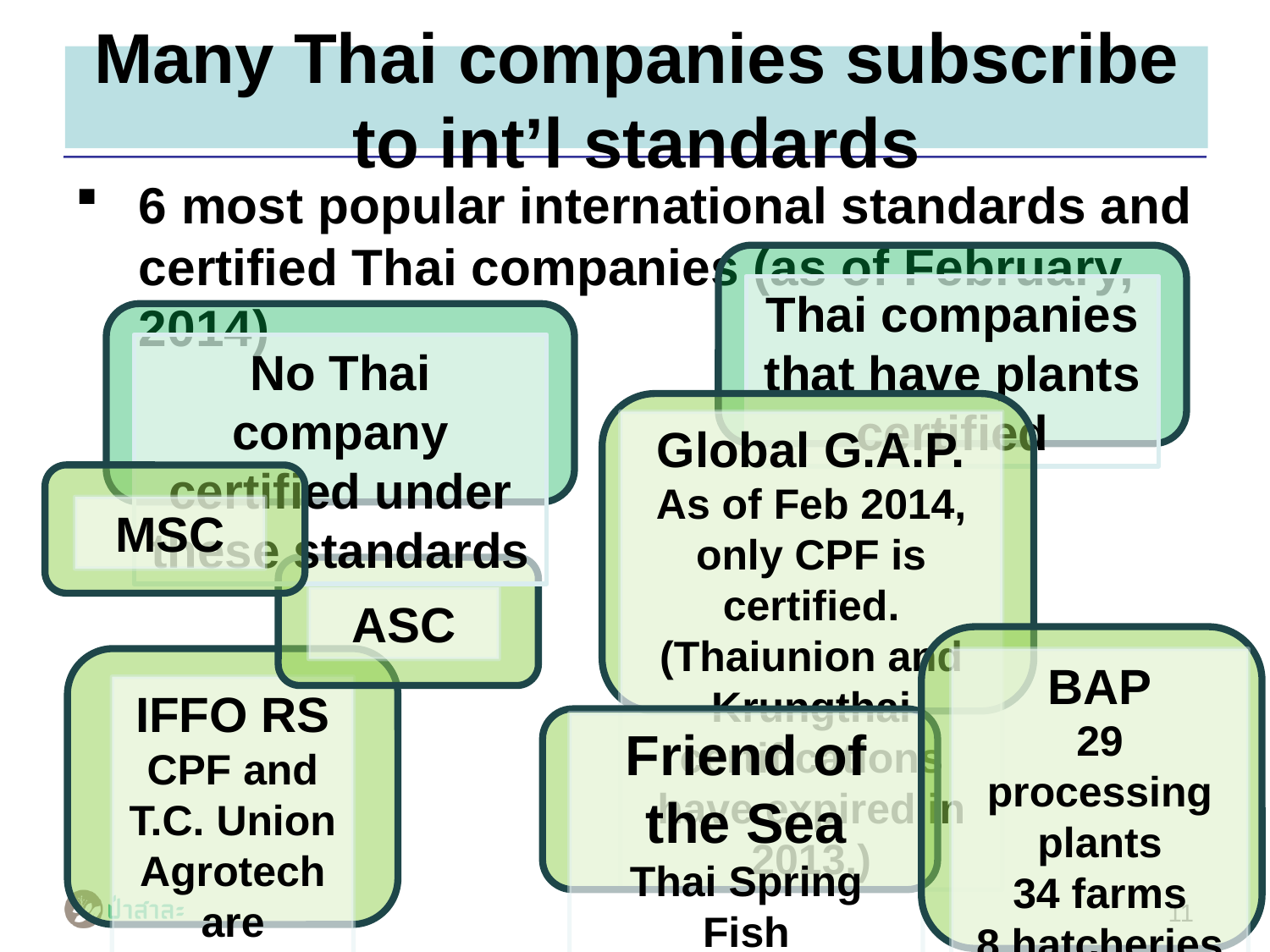

Many Thai companies subscribe to int’l standards
6 most popular international standards and certified Thai companies (as of February, 2014)

Thai companies that have plants certified

No Thai company certified under these standards

Global G.A.P.
As of Feb 2014, only CPF is certified. (Thaiunion and Krungthai certifications have expired in 2013.)

MSC

ASC

BAP
29 processing plants
34 farms
8 hatcheries
6 feed mills

IFFO RS
CPF and T.C. Union Agrotech are member

Friend of the Sea
Thai Spring Fish
11